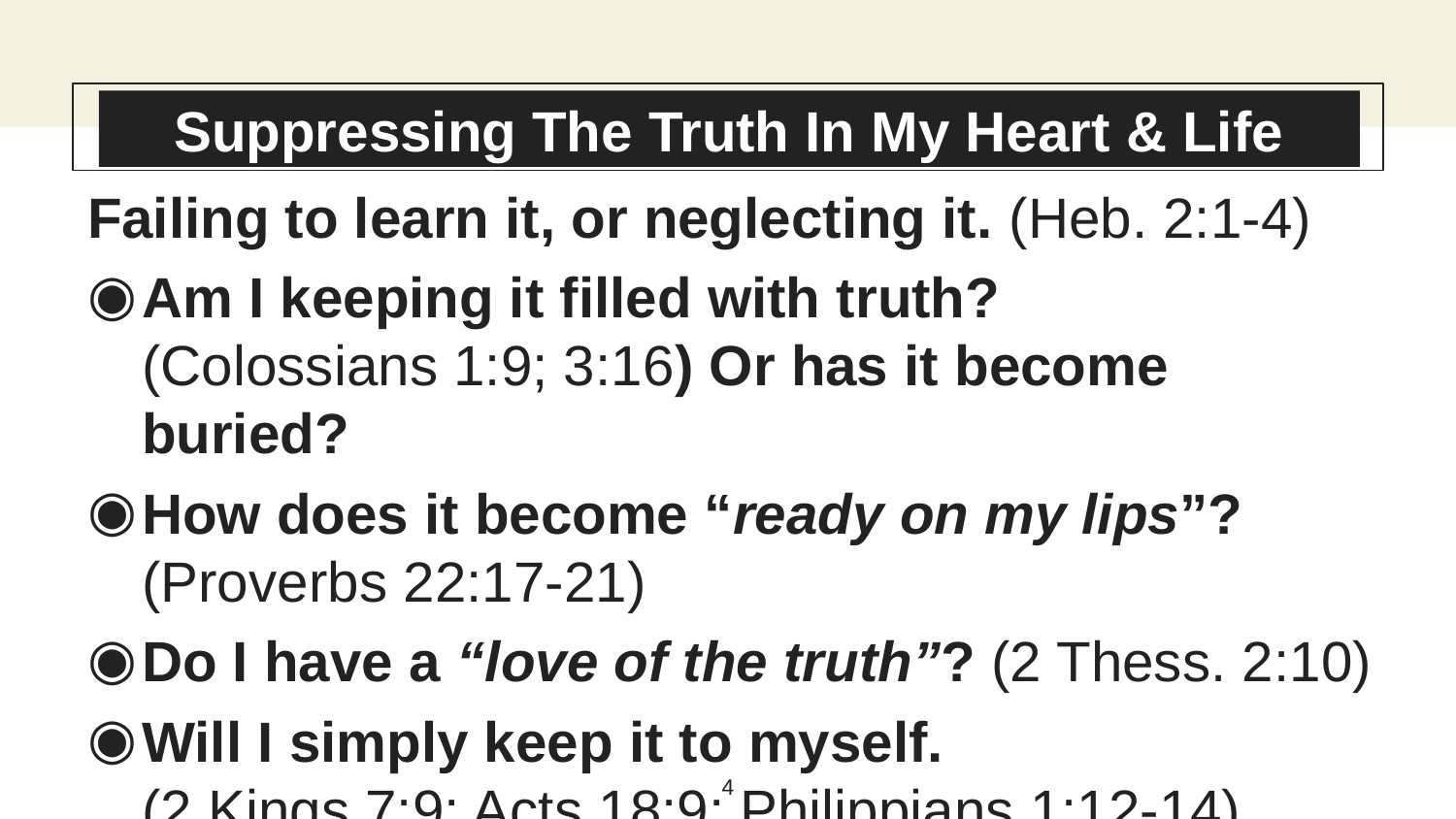

# Suppressing The Truth In My Heart & Life
Failing to learn it, or neglecting it. (Heb. 2:1-4)
Am I keeping it filled with truth?
(Colossians 1:9; 3:16) Or has it become buried?
How does it become “ready on my lips”? (Proverbs 22:17-21)
Do I have a “love of the truth”? (2 Thess. 2:10)
Will I simply keep it to myself.
(2 Kings 7:9; Acts 18:9; Philippians 1:12-14)

4